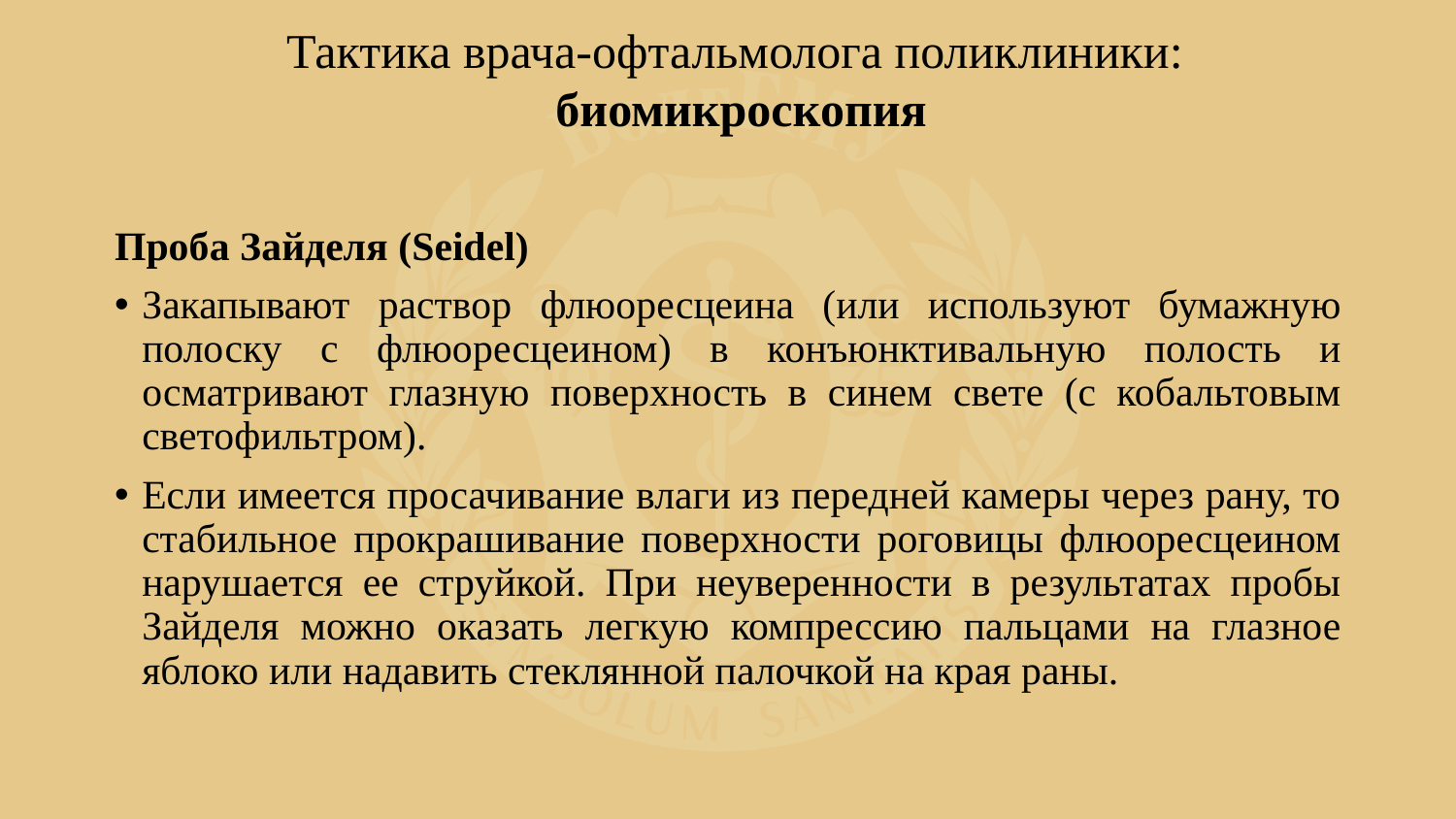

Тактика врача-офтальмолога поликлиники:
биомикроскопия
Проба Зайделя (Seidel)
Закапывают раствор флюоресцеина (или используют бумажную полоску с флюоресцеином) в конъюнктивальную полость и осматривают глазную поверхность в синем свете (с кобальтовым светофильтром).
Если имеется просачивание влаги из передней камеры через рану, то стабильное прокрашивание поверхности роговицы флюоресцеином нарушается ее струйкой. При неуверенности в результатах пробы Зайделя можно оказать легкую компрессию пальцами на глазное яблоко или надавить стеклянной палочкой на края раны.